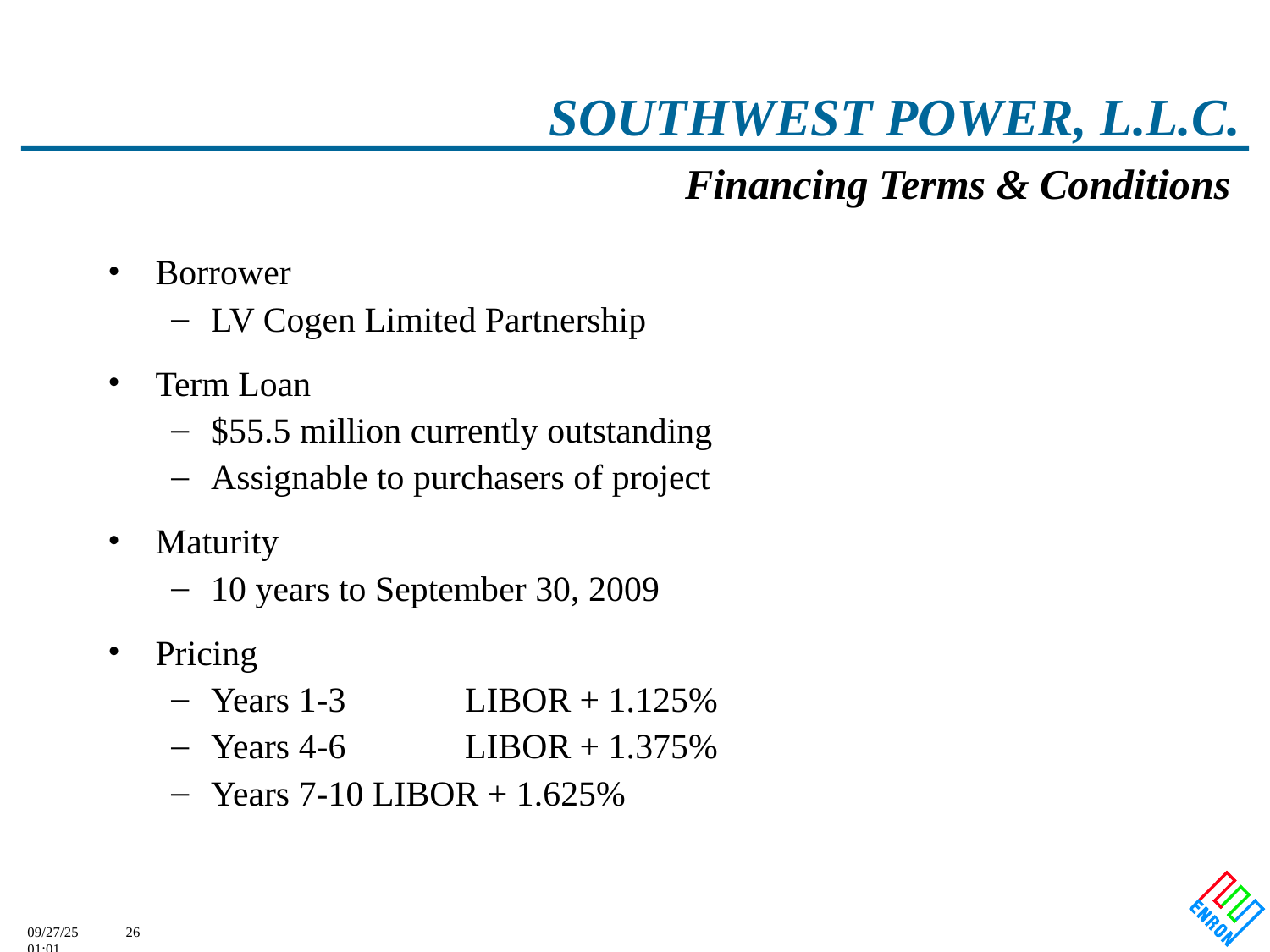

# SOUTHWEST POWER, L.L.C.

Financing Terms & Conditions
Borrower
LV Cogen Limited Partnership
Term Loan
$55.5 million currently outstanding
Assignable to purchasers of project
Maturity
10 years to September 30, 2009
Pricing
Years 1-3	LIBOR + 1.125%
Years 4-6	LIBOR + 1.375%
Years 7-10 LIBOR + 1.625%
09/27/25 01:01
26